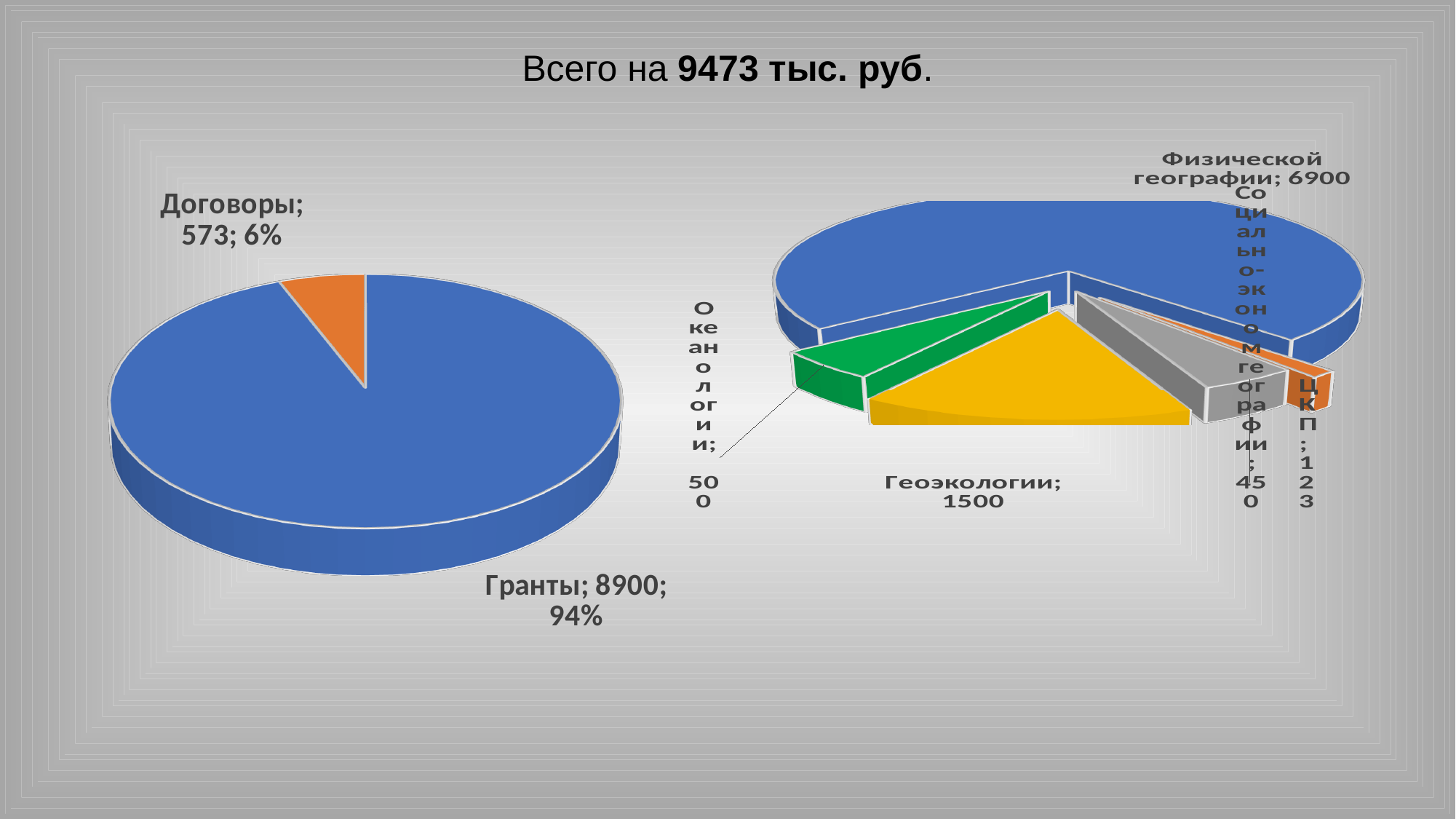

Всего на 9473 тыс. руб.

[unsupported chart]

[unsupported chart]

[unsupported chart]